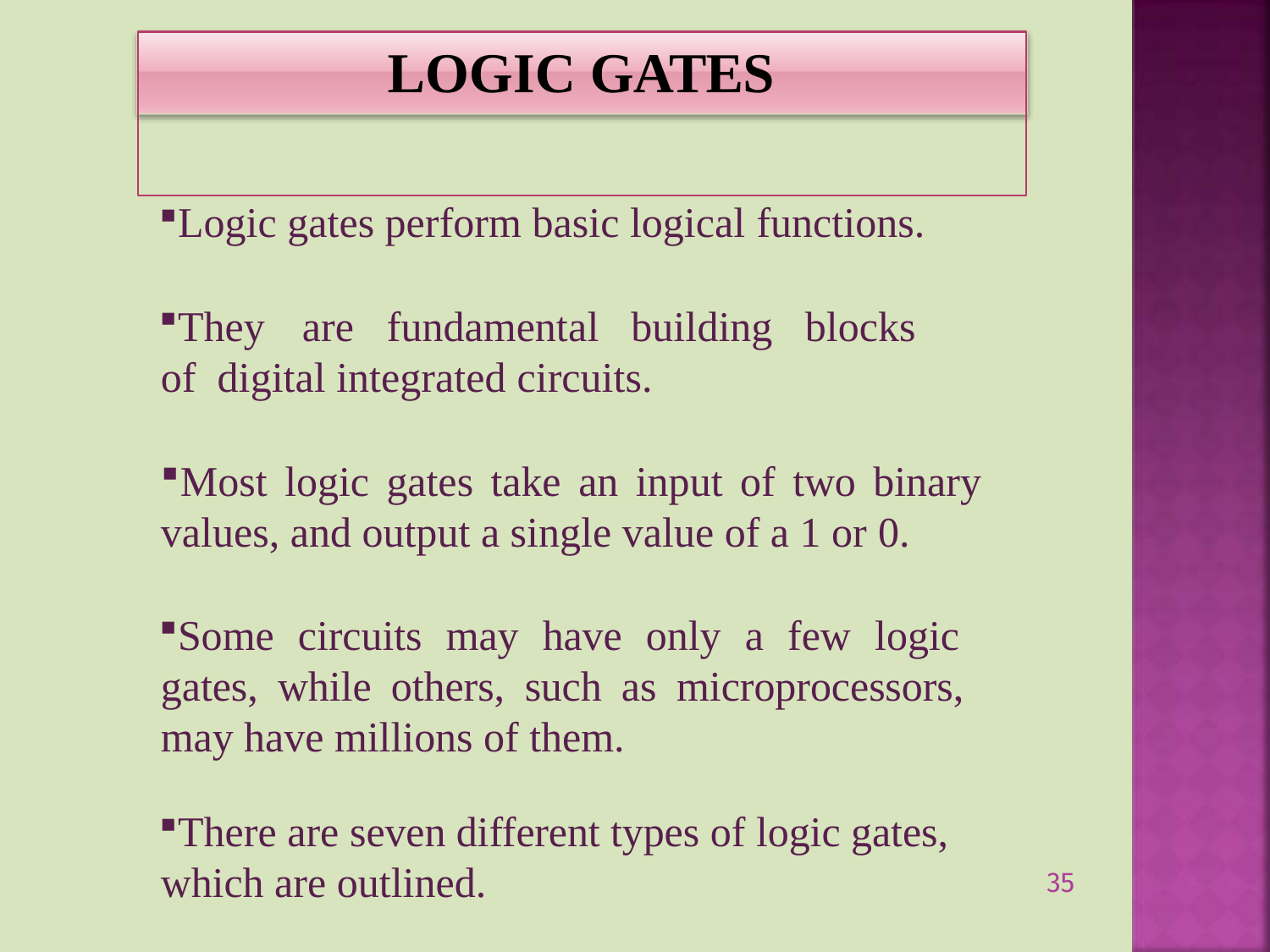

# LOGIC GATES
Logic gates perform basic logical functions.

They	are	fundamental	building	blocks	of  digital integrated circuits.

Most logic gates take an input of two binary
values, and output a single value of a 1 or 0.

Some circuits may have only a few logic  gates, while others, such as microprocessors,  may have millions of them.
There are seven different types of logic gates,  which are outlined.
35